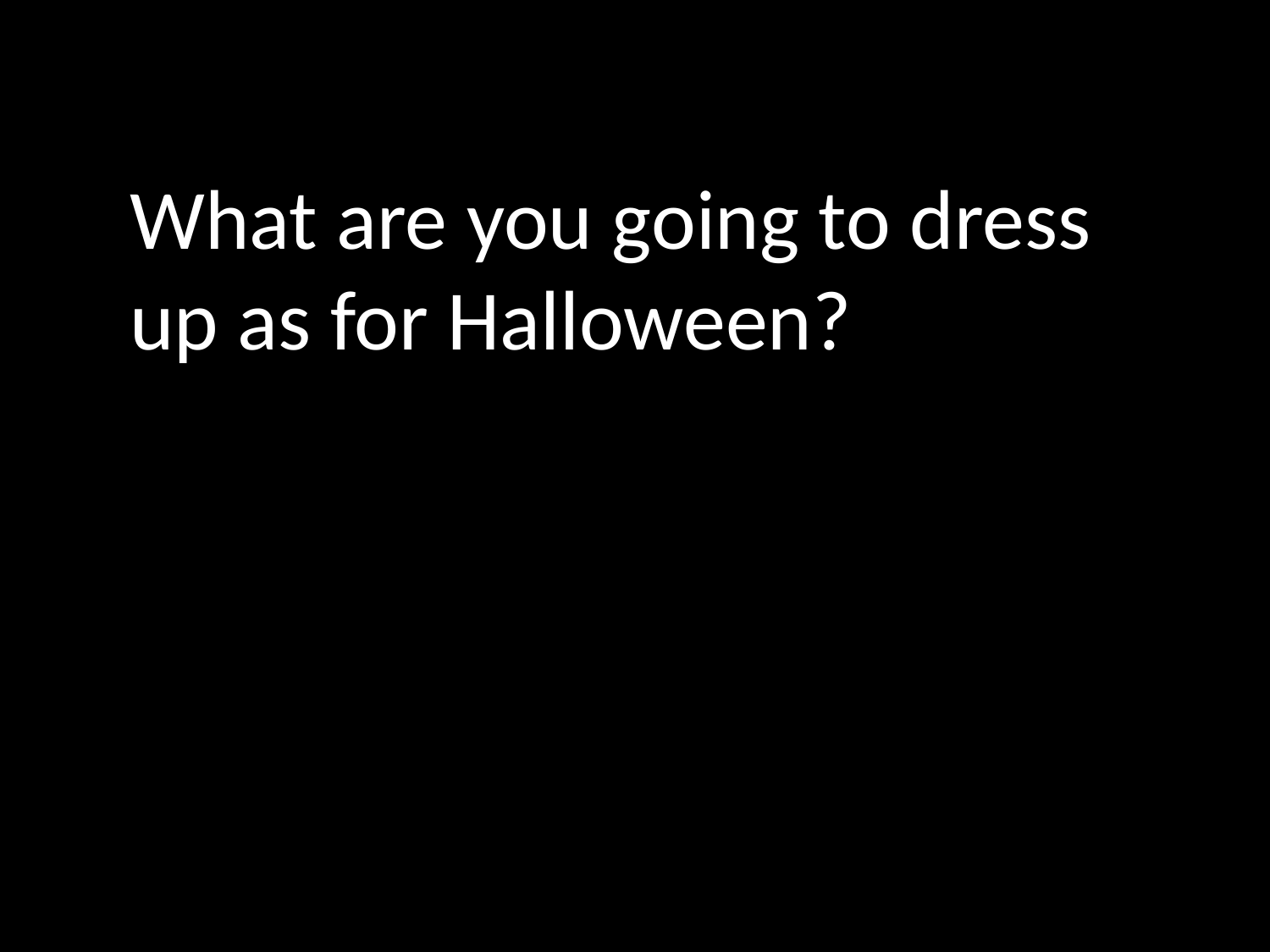

What are you going to dress up as for Halloween?